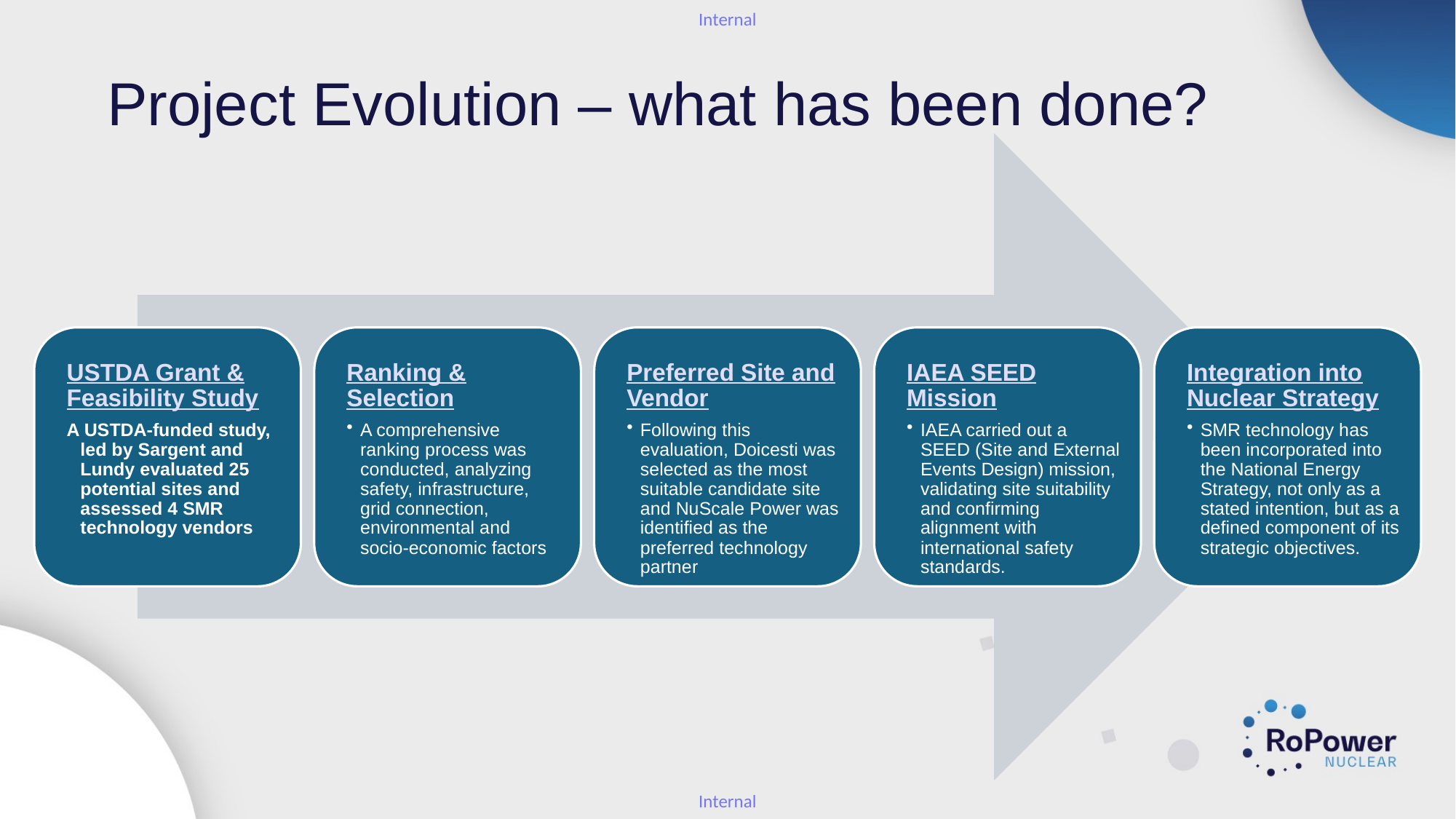

# Project Evolution – what has been done?
USTDA Grant & Feasibility Study
A USTDA-funded study, led by Sargent and Lundy evaluated 25 potential sites and assessed 4 SMR technology vendors
Ranking & Selection
A comprehensive ranking process was conducted, analyzing safety, infrastructure, grid connection, environmental and socio-economic factors
Preferred Site and Vendor
Following this evaluation, Doicesti was selected as the most suitable candidate site and NuScale Power was identified as the preferred technology partner
IAEA SEED Mission
IAEA carried out a SEED (Site and External Events Design) mission, validating site suitability and confirming alignment with international safety standards.
Integration into Nuclear Strategy
SMR technology has been incorporated into the National Energy Strategy, not only as a stated intention, but as a defined component of its strategic objectives.

May 11th site visit